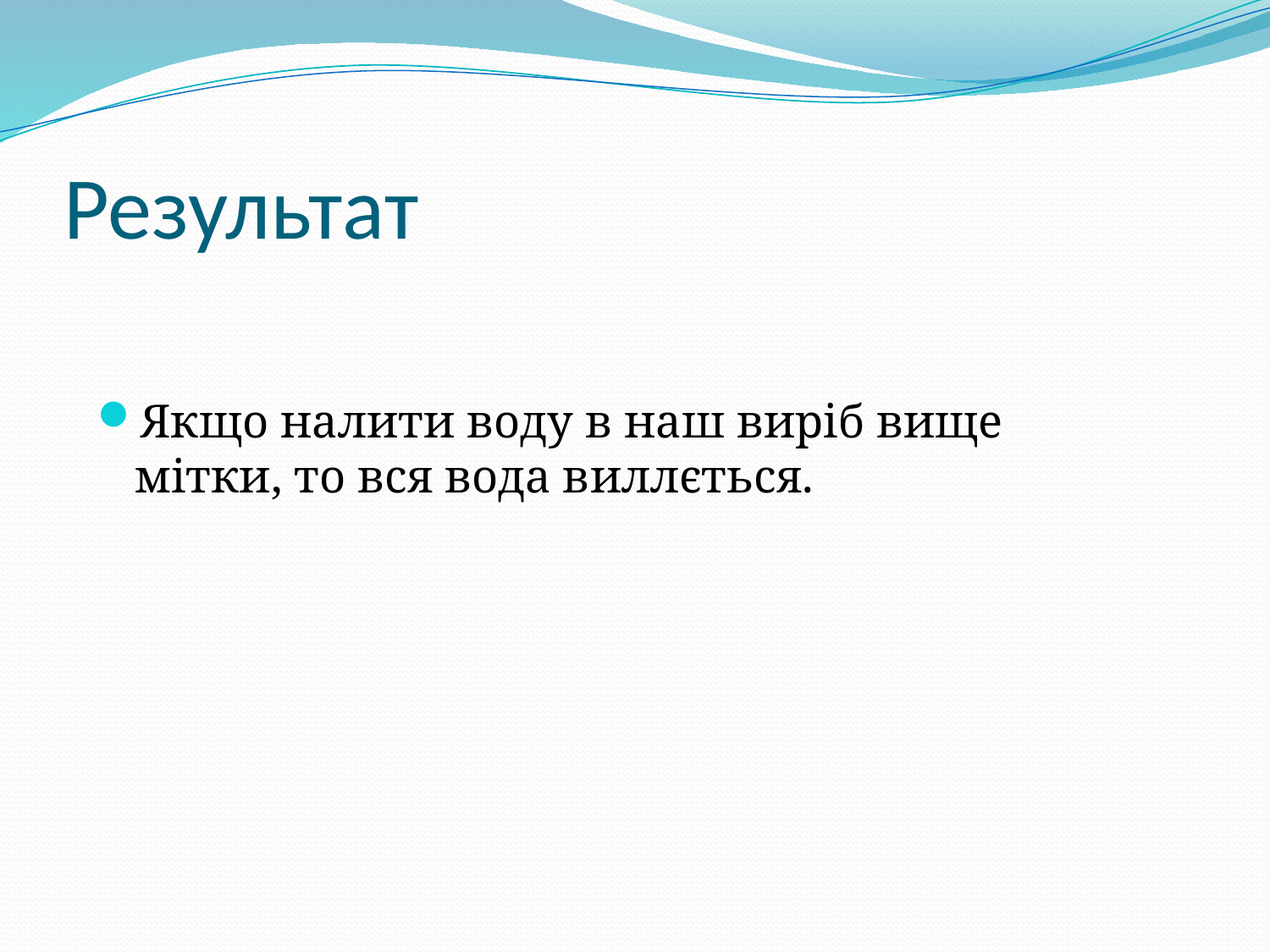

# Результат
Якщо налити воду в наш виріб вище мітки, то вся вода виллється.